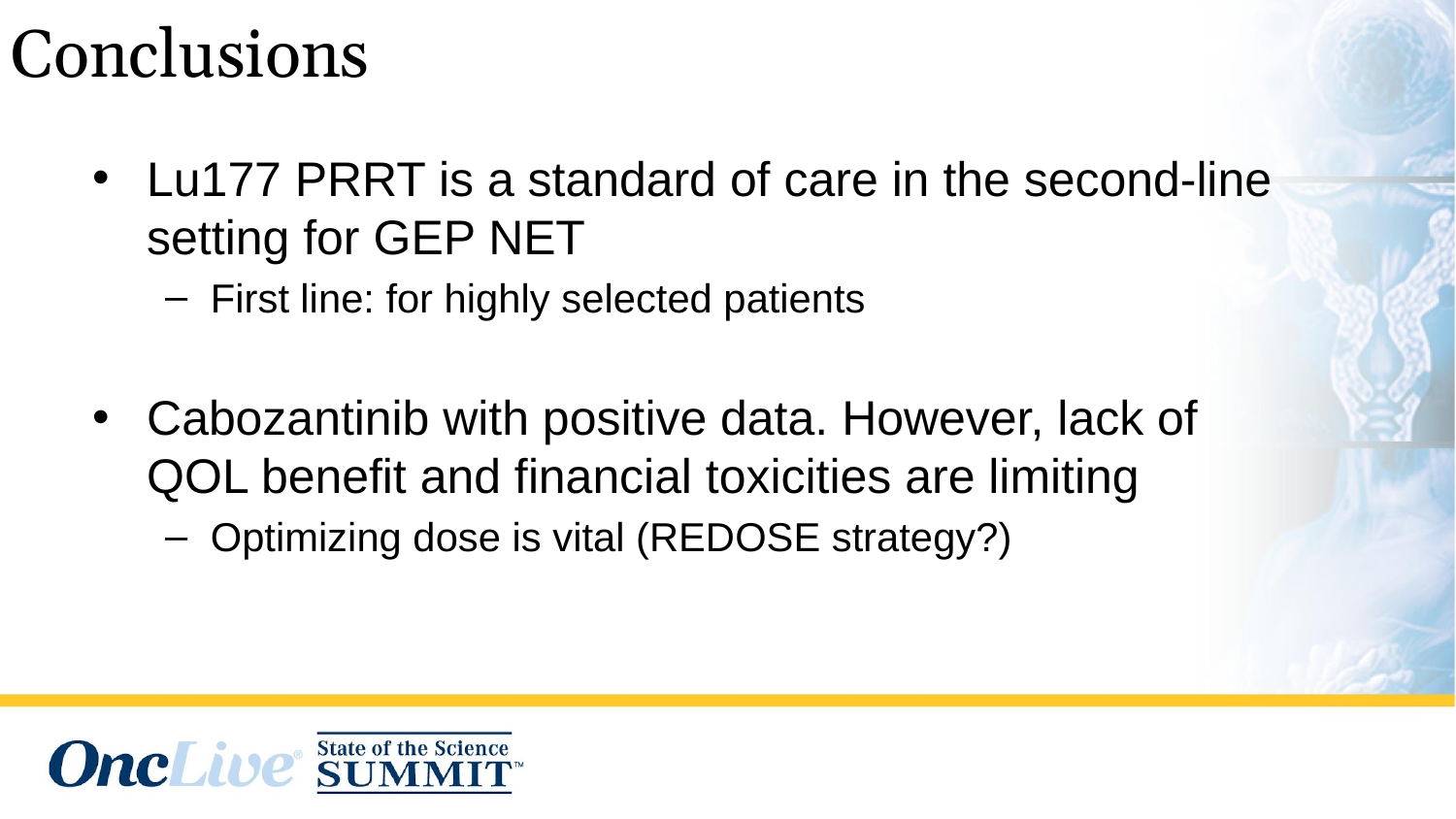

#
Conclusions
Lu177 PRRT is a standard of care in the second-line setting for GEP NET
First line: for highly selected patients

Cabozantinib with positive data. However, lack of QOL benefit and financial toxicities are limiting
Optimizing dose is vital (REDOSE strategy?)